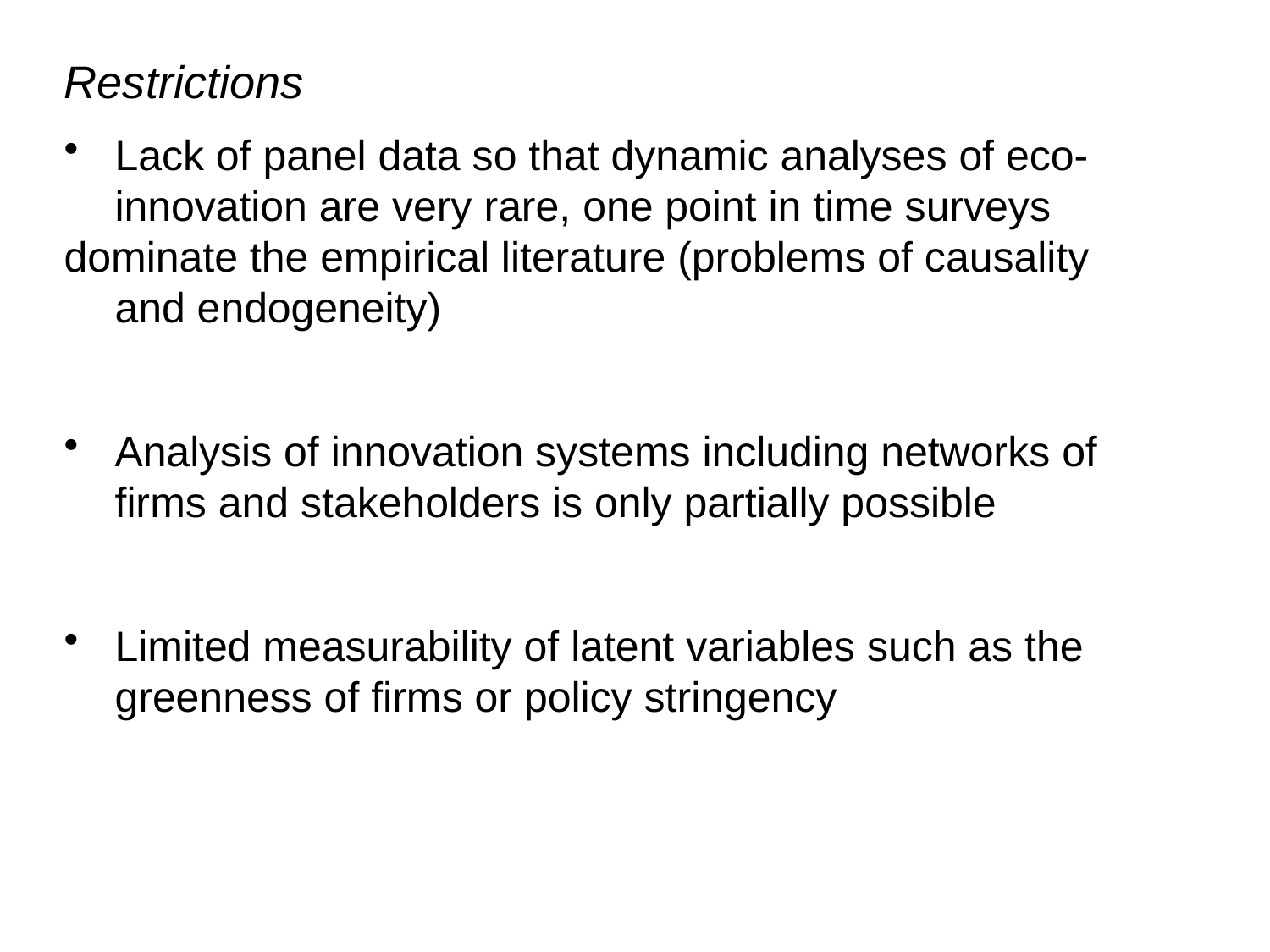

Restrictions
 	Lack of panel data so that dynamic analyses of eco-	innovation are very rare, one point in time surveys 	dominate the empirical literature (problems of causality 	and endogeneity)

 	Analysis of innovation systems including networks of 	firms and stakeholders is only partially possible

 	Limited measurability of latent variables such as the 	greenness of firms or policy stringency